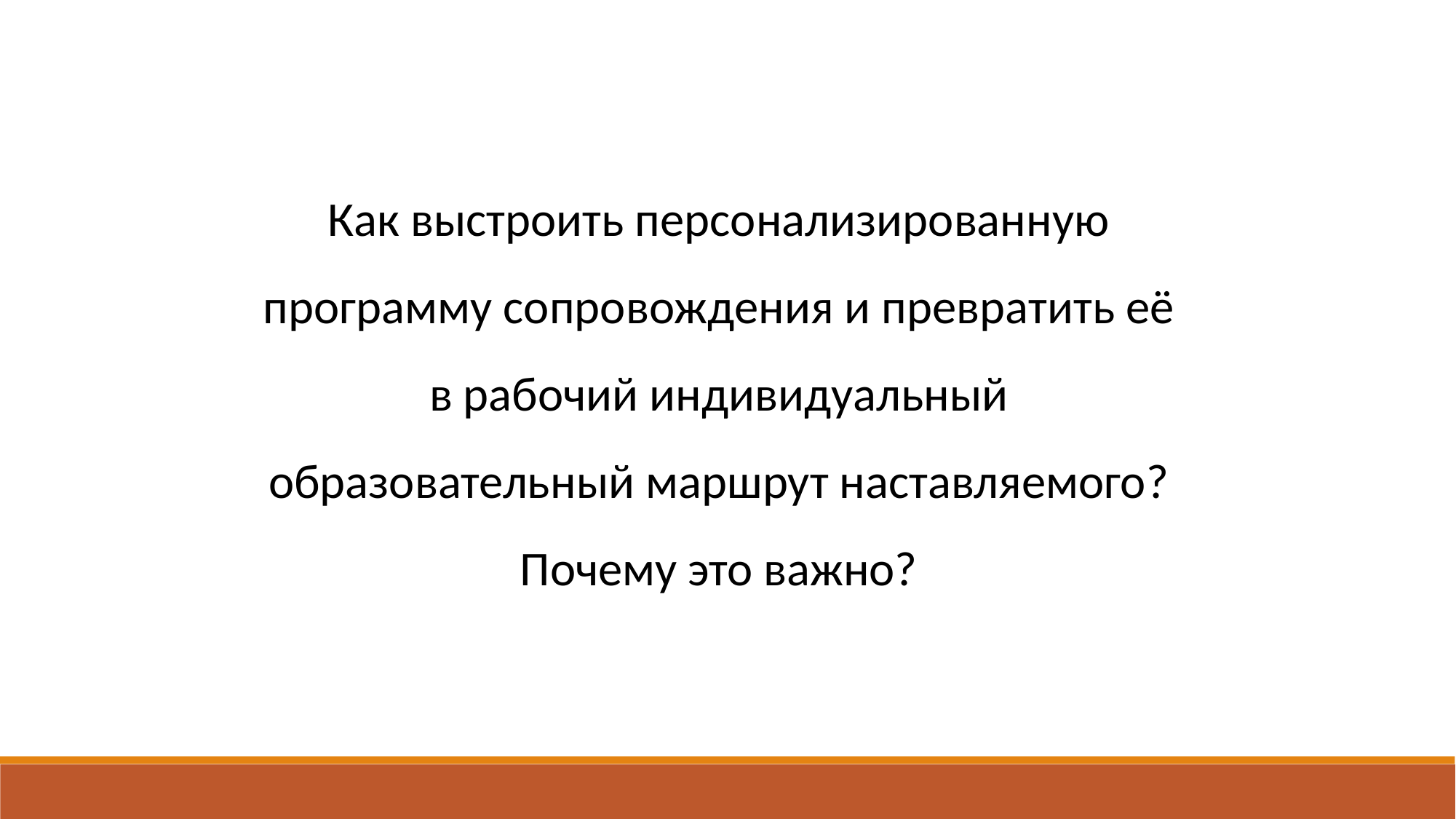

Как выстроить персонализированную программу сопровождения и превратить её в рабочий индивидуальный образовательный маршрут наставляемого?
Почему это важно?